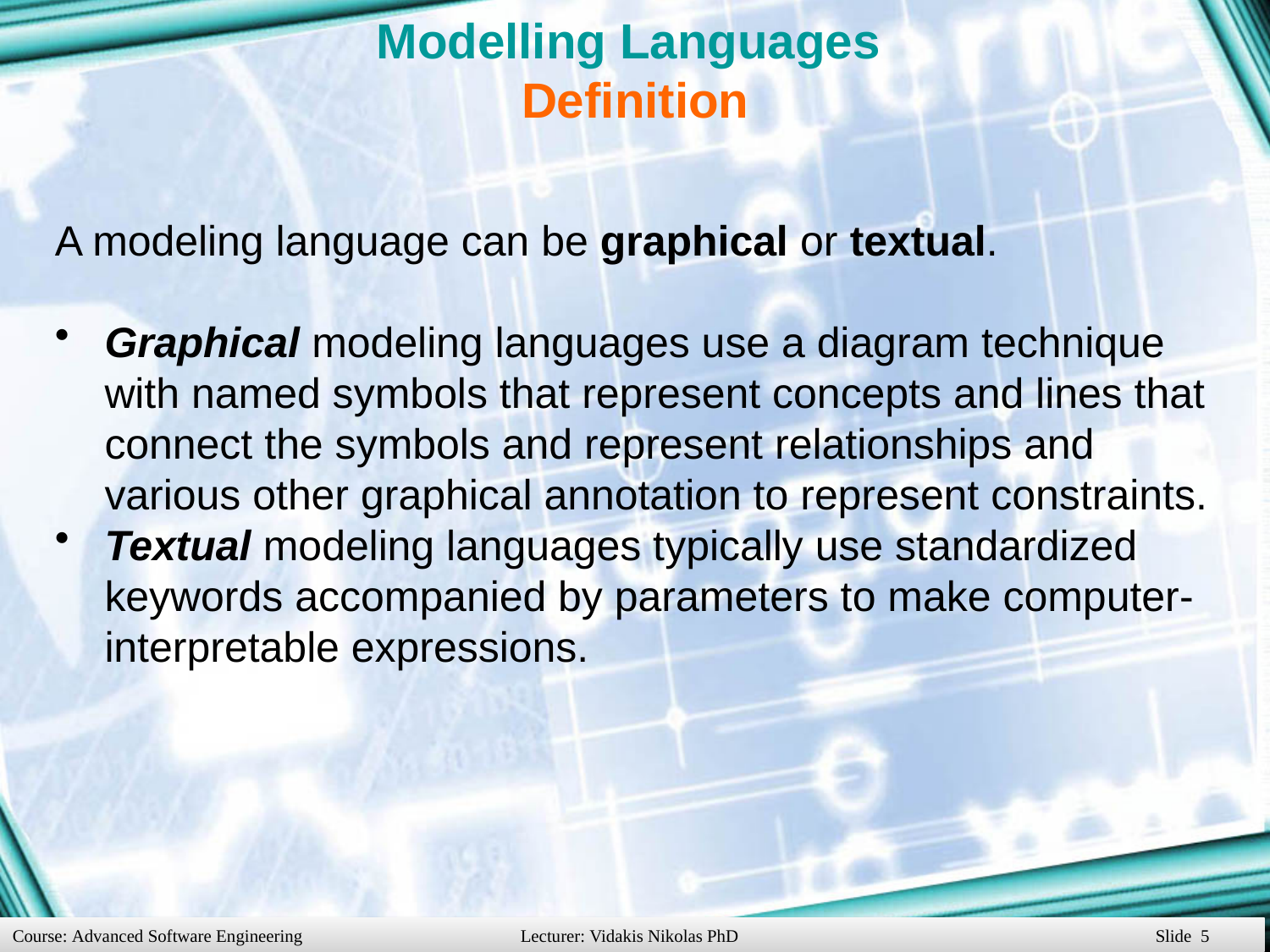

# Modelling Languages Definition
A modeling language can be graphical or textual.

Graphical modeling languages use a diagram technique with named symbols that represent concepts and lines that connect the symbols and represent relationships and various other graphical annotation to represent constraints.
Textual modeling languages typically use standardized keywords accompanied by parameters to make computer-interpretable expressions.